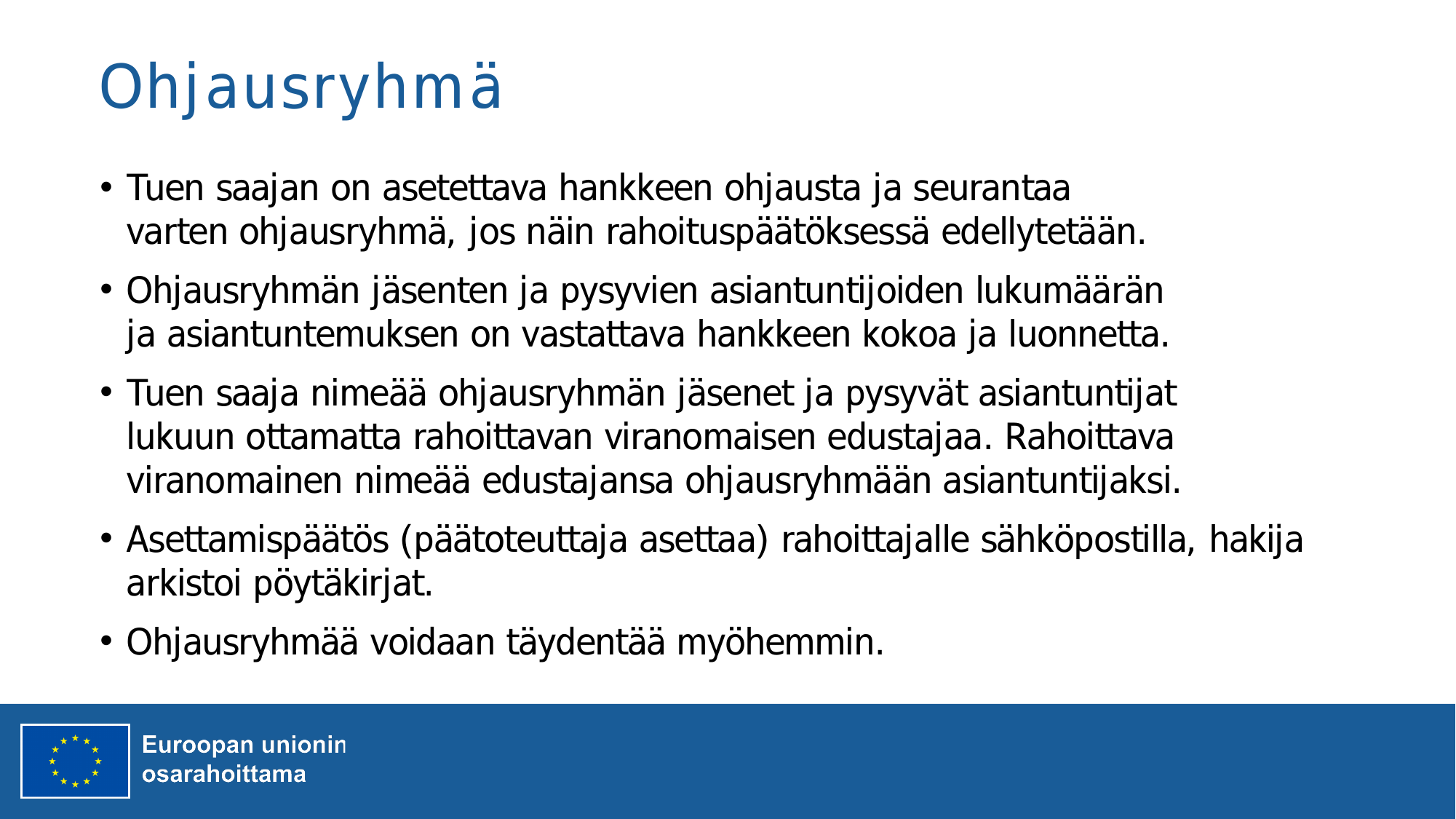

# Ohjausryhmä

Tuen saajan on asetettava hankkeen ohjausta ja seurantaa varten ohjausryhmä, jos näin rahoituspäätöksessä edellytetään.
Ohjausryhmän jäsenten ja pysyvien asiantuntijoiden lukumäärän ja asiantuntemuksen on vastattava hankkeen kokoa ja luonnetta.
Tuen saaja nimeää ohjausryhmän jäsenet ja pysyvät asiantuntijat lukuun ottamatta rahoittavan viranomaisen edustajaa. Rahoittava viranomainen nimeää edustajansa ohjausryhmään asiantuntijaksi.
Asettamispäätös (päätoteuttaja asettaa) rahoittajalle sähköpostilla, hakija arkistoi pöytäkirjat.
Ohjausryhmää voidaan täydentää myöhemmin.